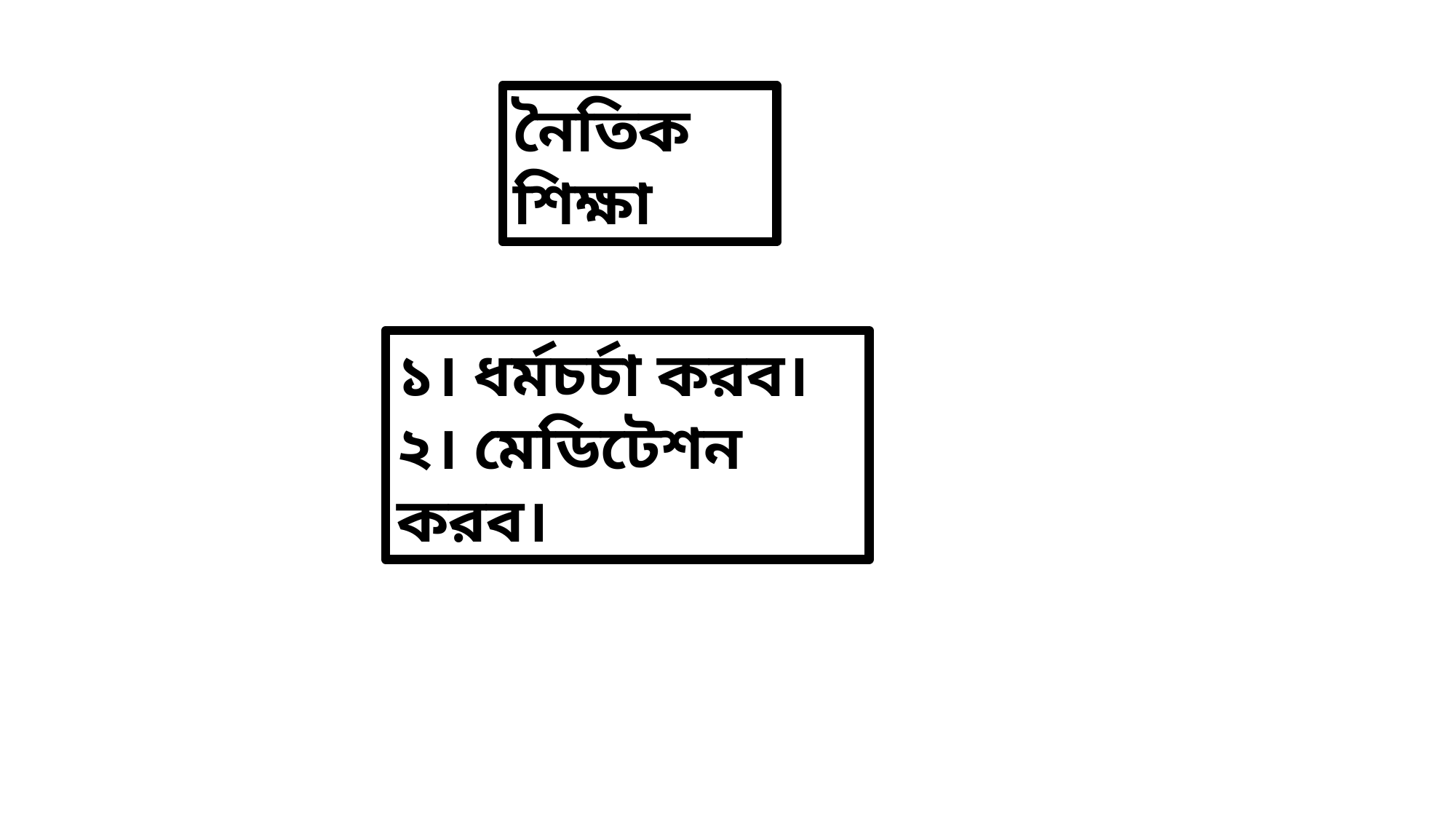

নৈতিক শিক্ষা
১। ধর্মচর্চা করব।
২। মেডিটেশন করব।